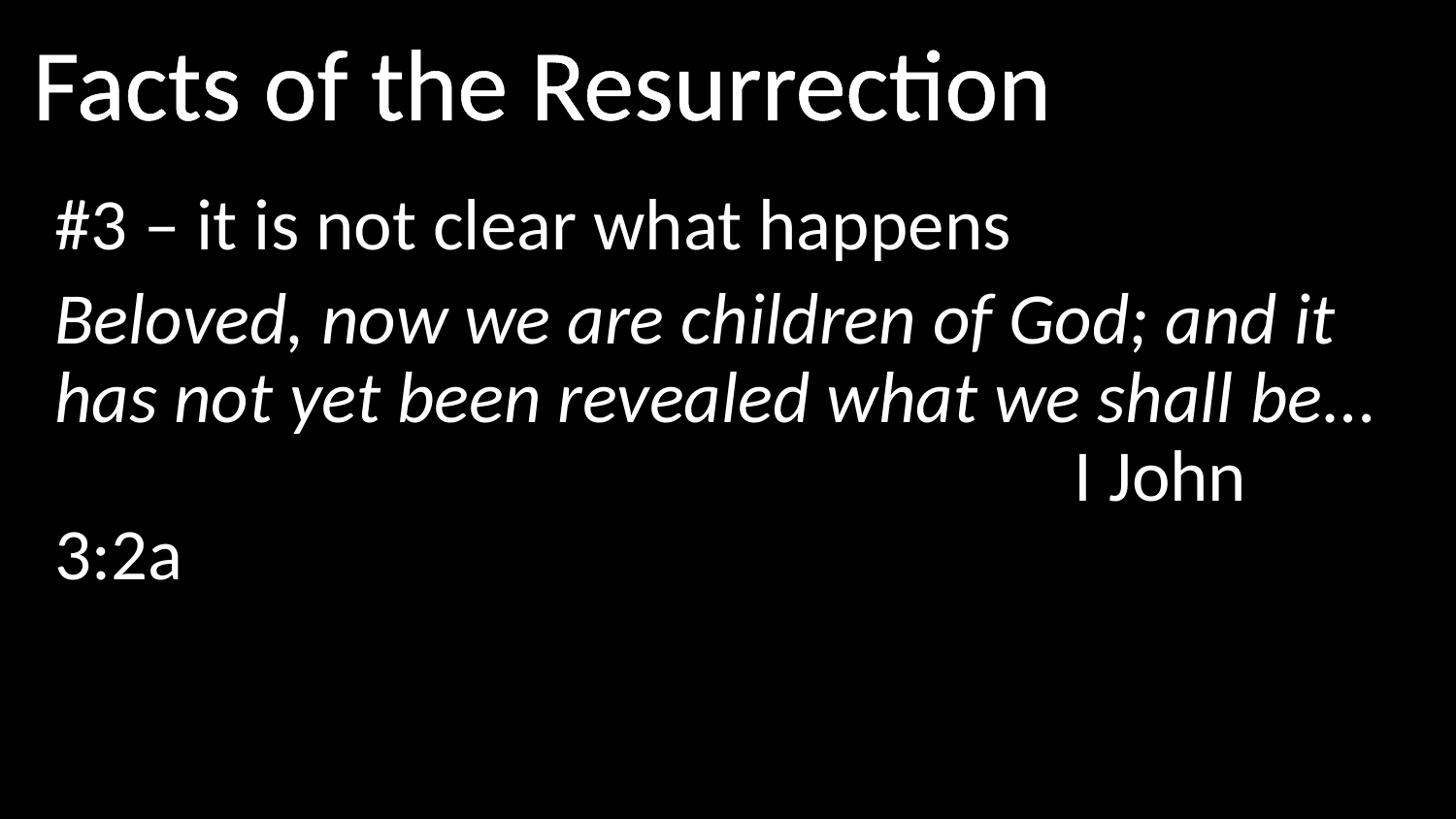

# Facts of the Resurrection
#3 – it is not clear what happens
Beloved, now we are children of God; and it has not yet been revealed what we shall be…							I John 3:2a